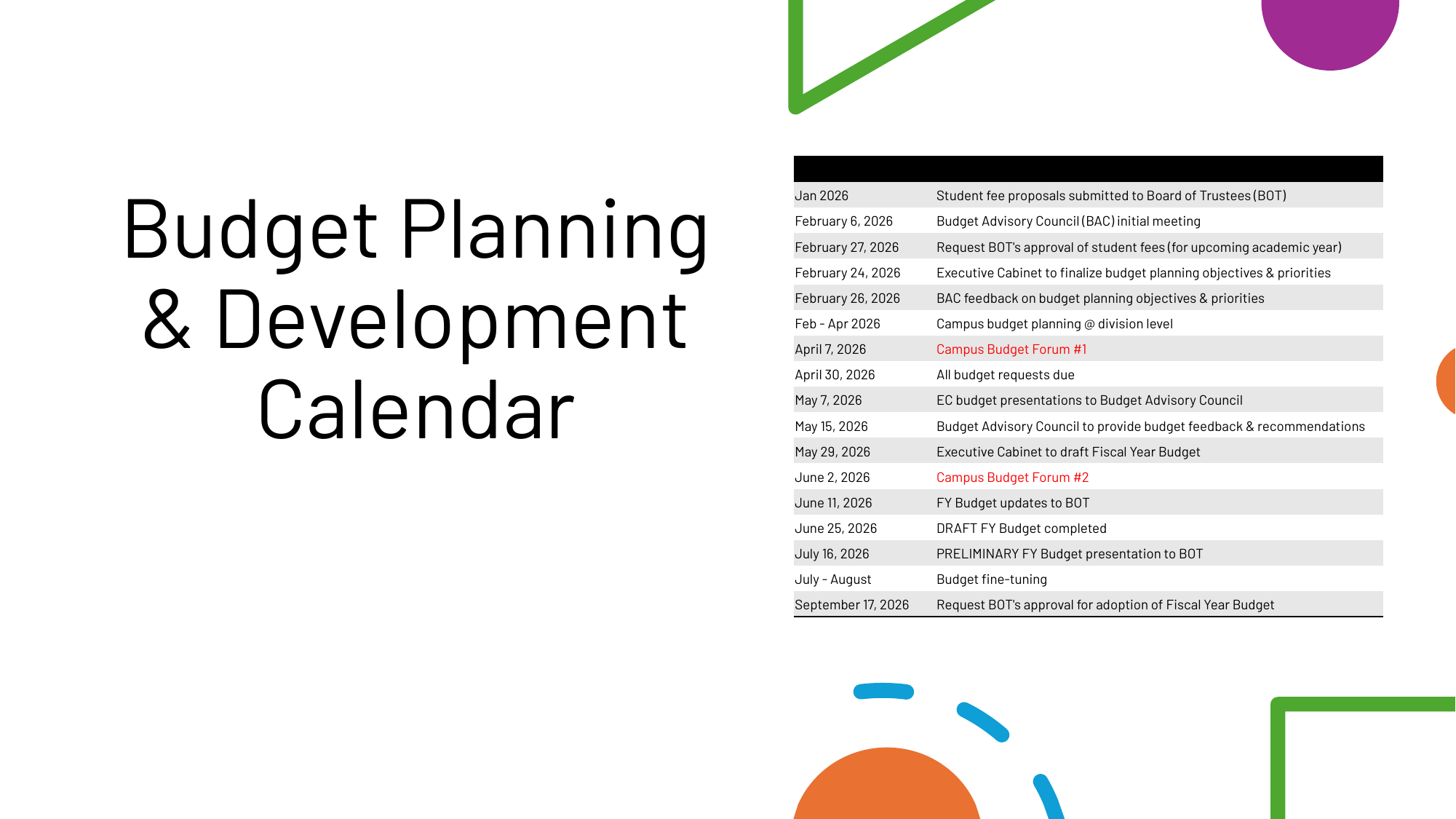

# Budget Planning & Development Calendar
| DATE | ACTIVITY |
| --- | --- |
| Jan 2026 | Student fee proposals submitted to Board of Trustees (BOT) |
| February 6, 2026 | Budget Advisory Council (BAC) initial meeting |
| February 27, 2026 | Request BOT's approval of student fees (for upcoming academic year) |
| February 24, 2026 | Executive Cabinet to finalize budget planning objectives & priorities |
| February 26, 2026 | BAC feedback on budget planning objectives & priorities |
| Feb - Apr 2026 | Campus budget planning @ division level |
| April 7, 2026 | Campus Budget Forum #1 |
| April 30, 2026 | All budget requests due |
| May 7, 2026 | EC budget presentations to Budget Advisory Council |
| May 15, 2026 | Budget Advisory Council to provide budget feedback & recommendations |
| May 29, 2026 | Executive Cabinet to draft Fiscal Year Budget |
| June 2, 2026 | Campus Budget Forum #2 |
| June 11, 2026 | FY Budget updates to BOT |
| June 25, 2026 | DRAFT FY Budget completed |
| July 16, 2026 | PRELIMINARY FY Budget presentation to BOT |
| July - August | Budget fine-tuning |
| September 17, 2026 | Request BOT's approval for adoption of Fiscal Year Budget |